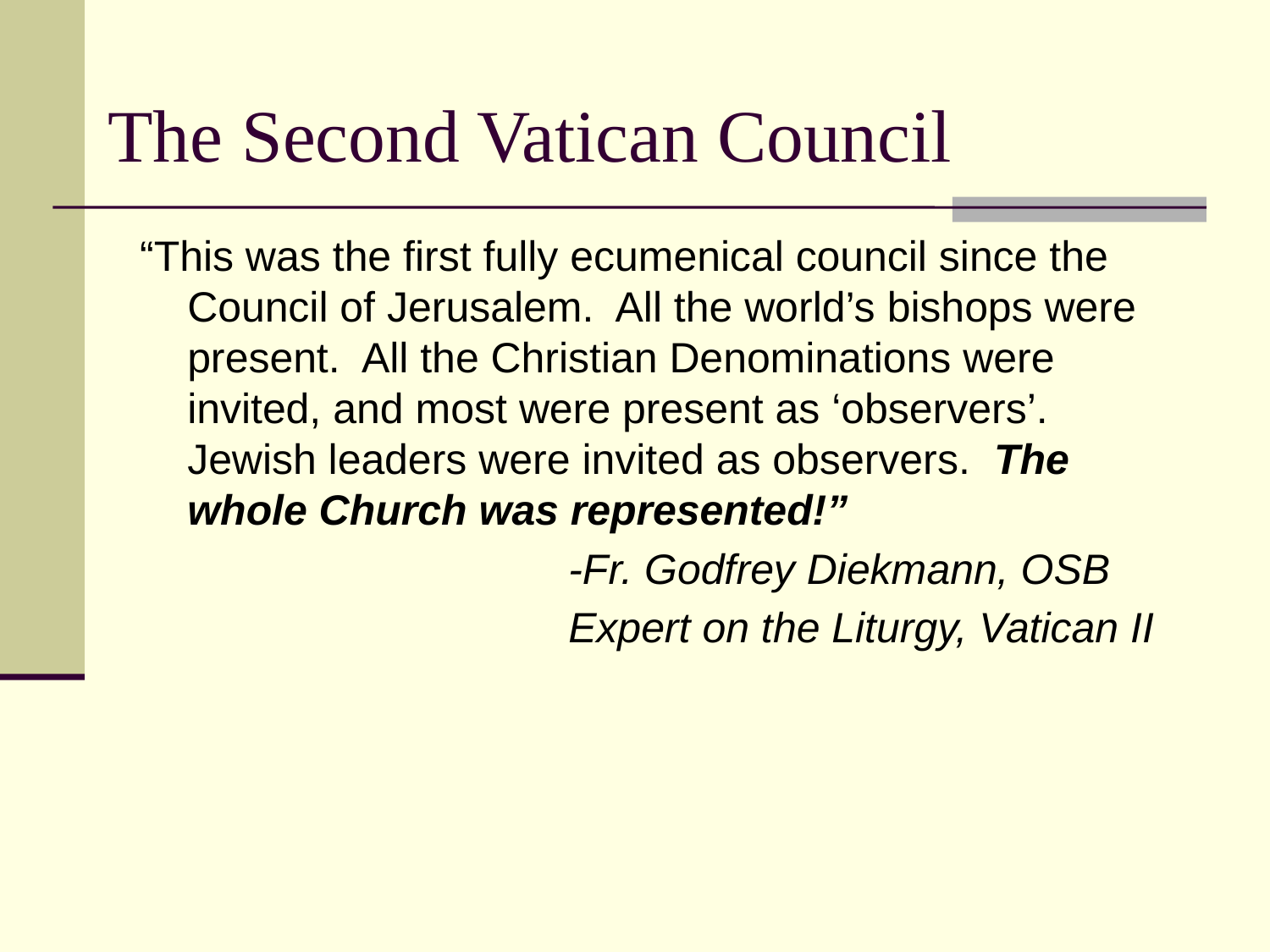

# The Second Vatican Council
“This was the first fully ecumenical council since the Council of Jerusalem.  All the world’s bishops were present.  All the Christian Denominations were invited, and most were present as ‘observers’.  Jewish leaders were invited as observers.  The whole Church was represented!”
				-Fr. Godfrey Diekmann, OSB
				Expert on the Liturgy, Vatican II